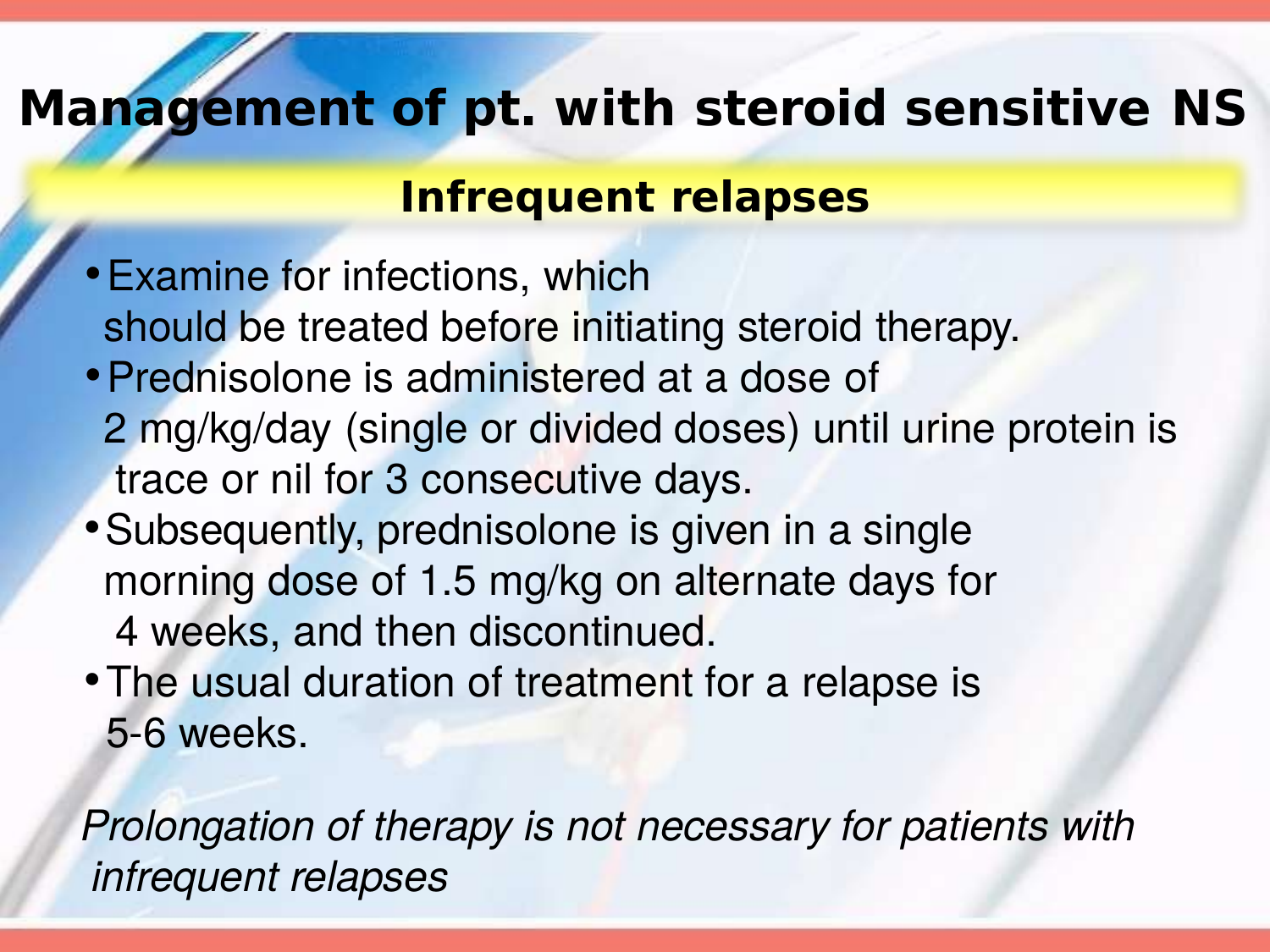

# Management of pt. with steroid sensitive NS
Infrequent relapses
Examine for infections, which
should be treated before initiating steroid therapy.
Prednisolone is administered at a dose of
2 mg/kg/day (single or divided doses) until urine protein is  trace or nil for 3 consecutive days.
Subsequently, prednisolone is given in a single  morning dose of 1.5 mg/kg on alternate days for  4 weeks, and then discontinued.
The usual duration of treatment for a relapse is 5-6 weeks.
Prolongation of therapy is not necessary for patients with  infrequent relapses